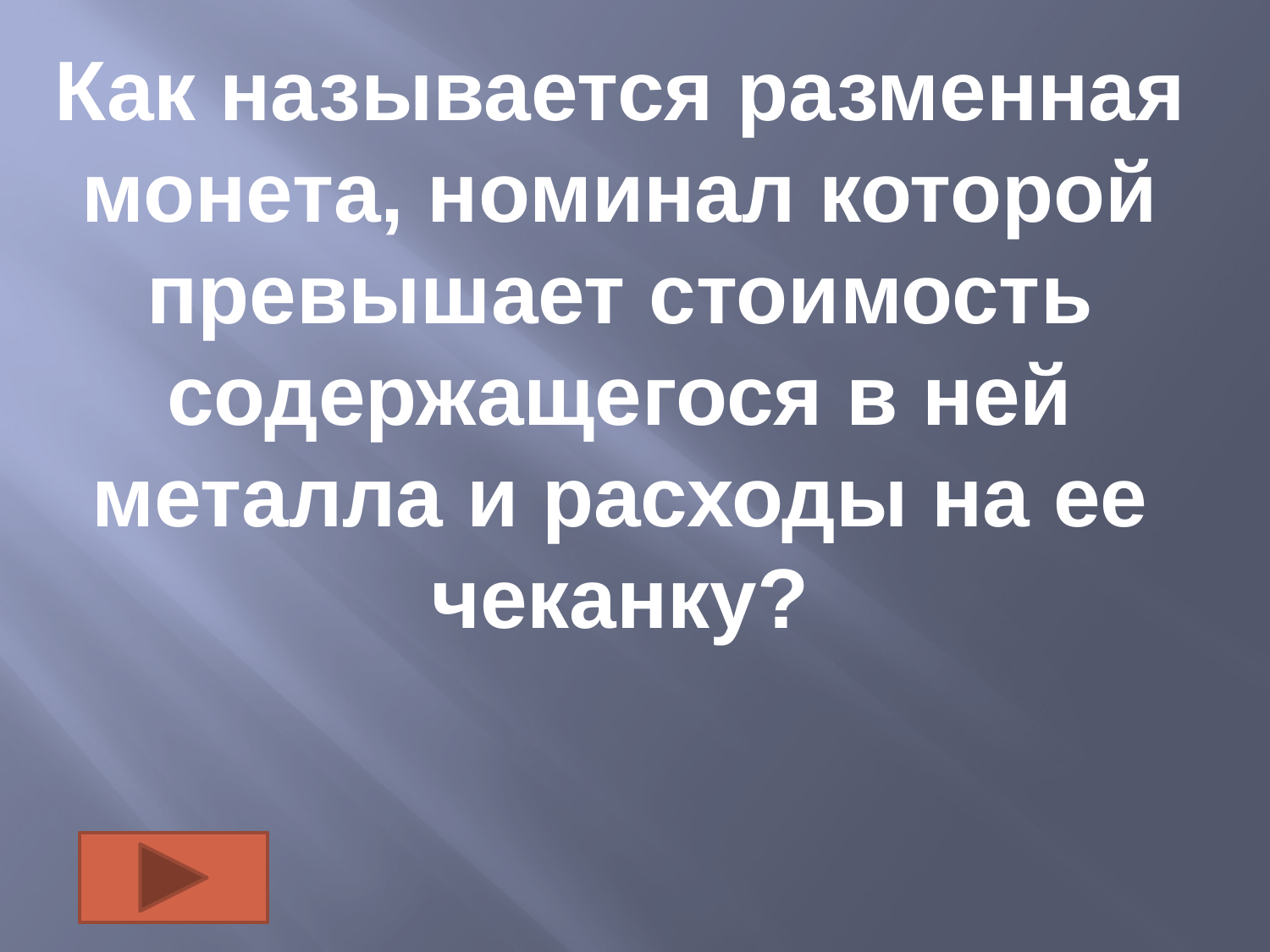

Как называется разменная монета, номинал которой превышает стоимость содержащегося в ней металла и расходы на ее чеканку?